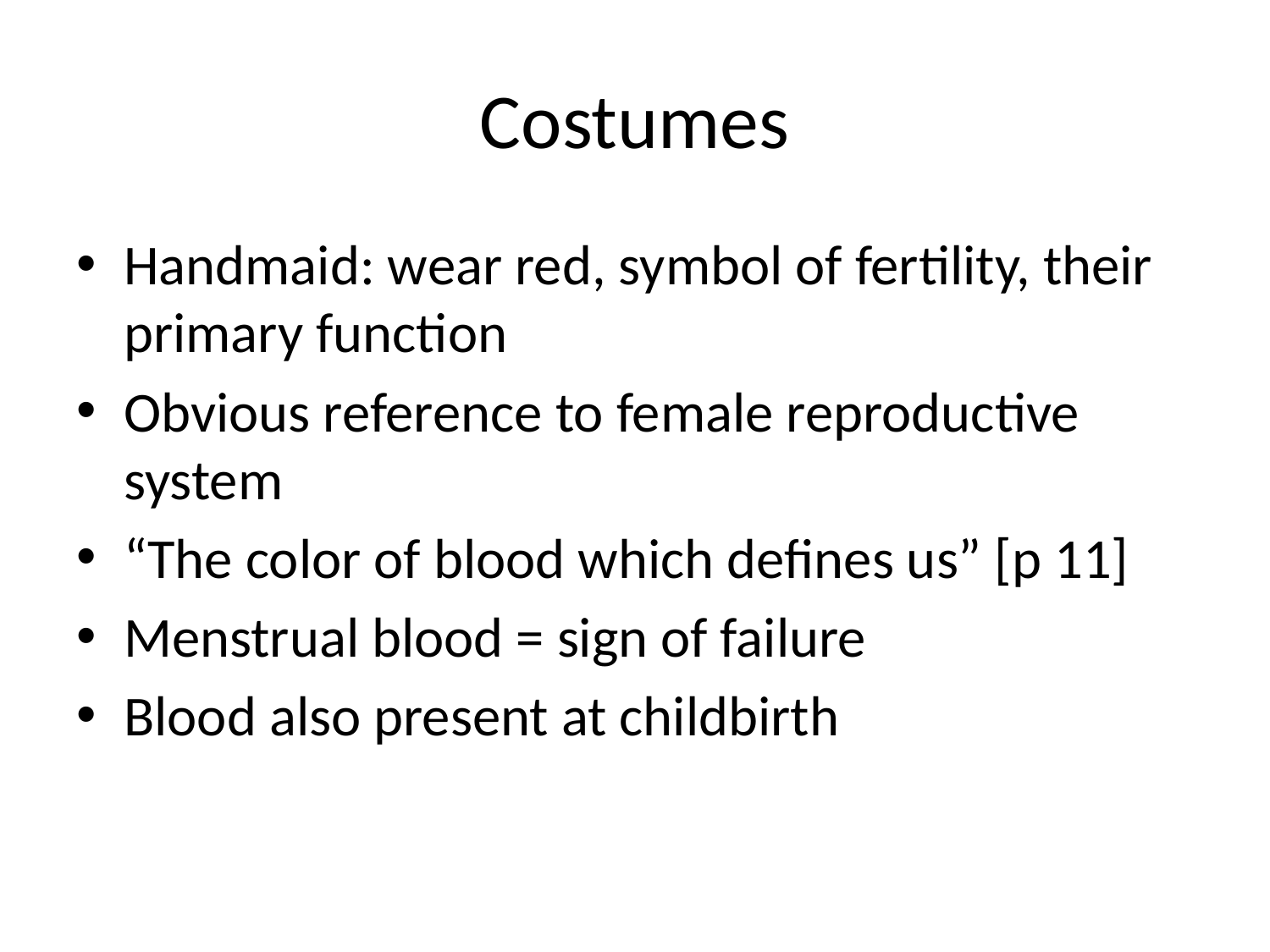

# Costumes
Handmaid: wear red, symbol of fertility, their primary function
Obvious reference to female reproductive system
“The color of blood which defines us” [p 11]
Menstrual blood = sign of failure
Blood also present at childbirth